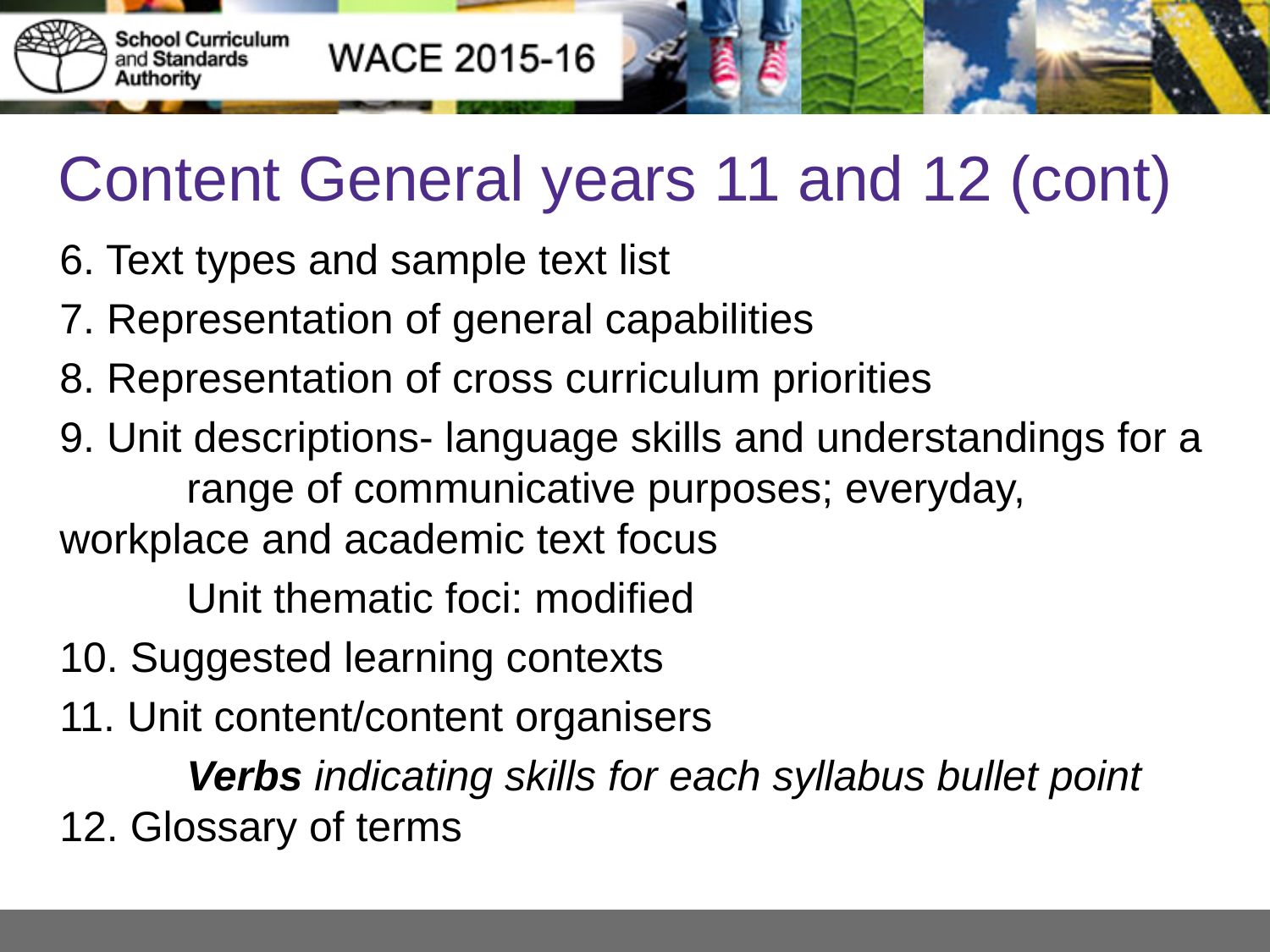

# Content General years 11 and 12 (cont)
6. Text types and sample text list
7. Representation of general capabilities
8. Representation of cross curriculum priorities
9. Unit descriptions- language skills and understandings for a 	range of communicative purposes; everyday, 	workplace and academic text focus
	Unit thematic foci: modified
10. Suggested learning contexts
11. Unit content/content organisers
	Verbs indicating skills for each syllabus bullet point  12. Glossary of terms